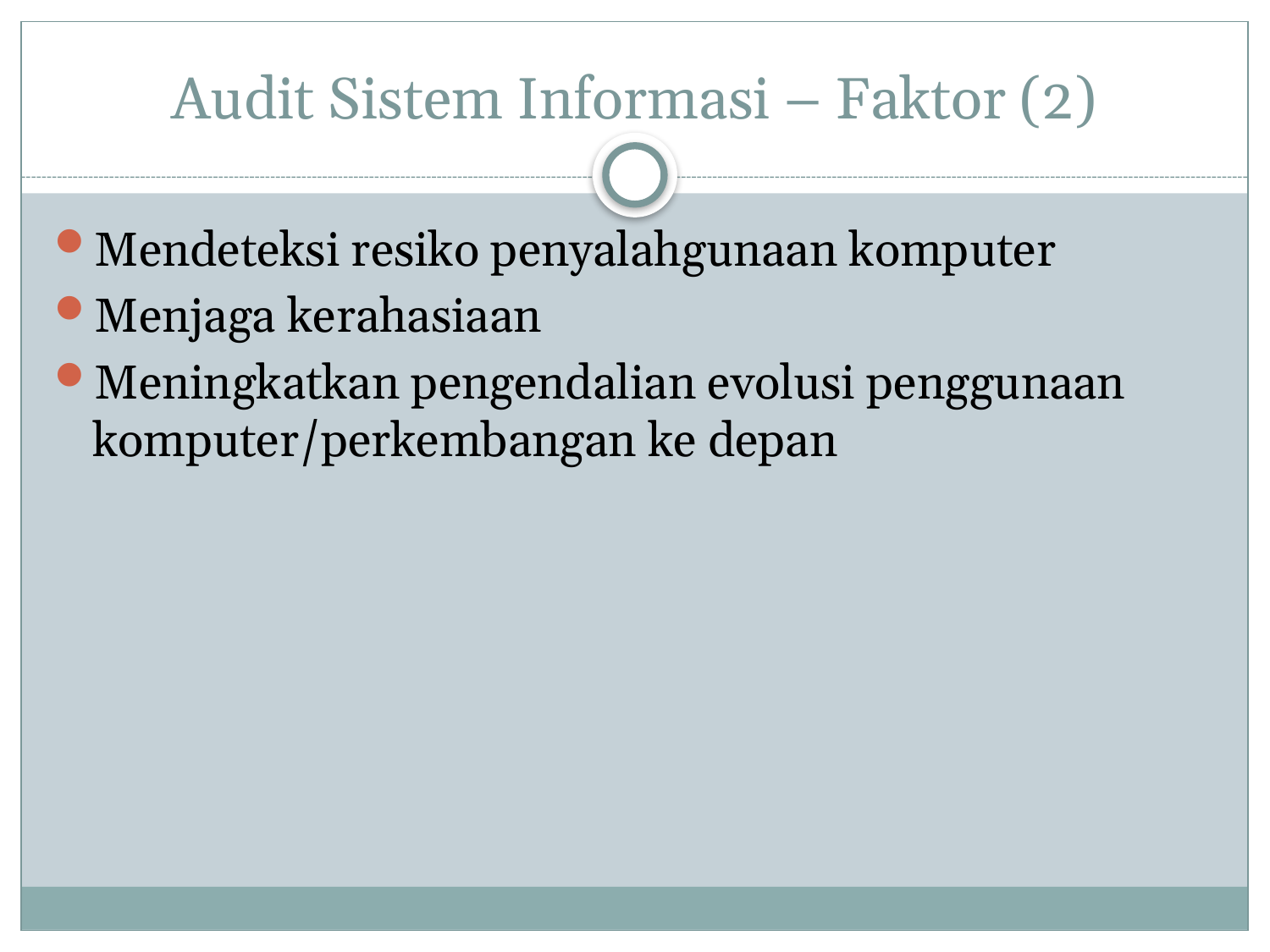

# Audit Sistem Informasi – Faktor (2)
Mendeteksi resiko penyalahgunaan komputer
Menjaga kerahasiaan
Meningkatkan pengendalian evolusi penggunaan komputer/perkembangan ke depan